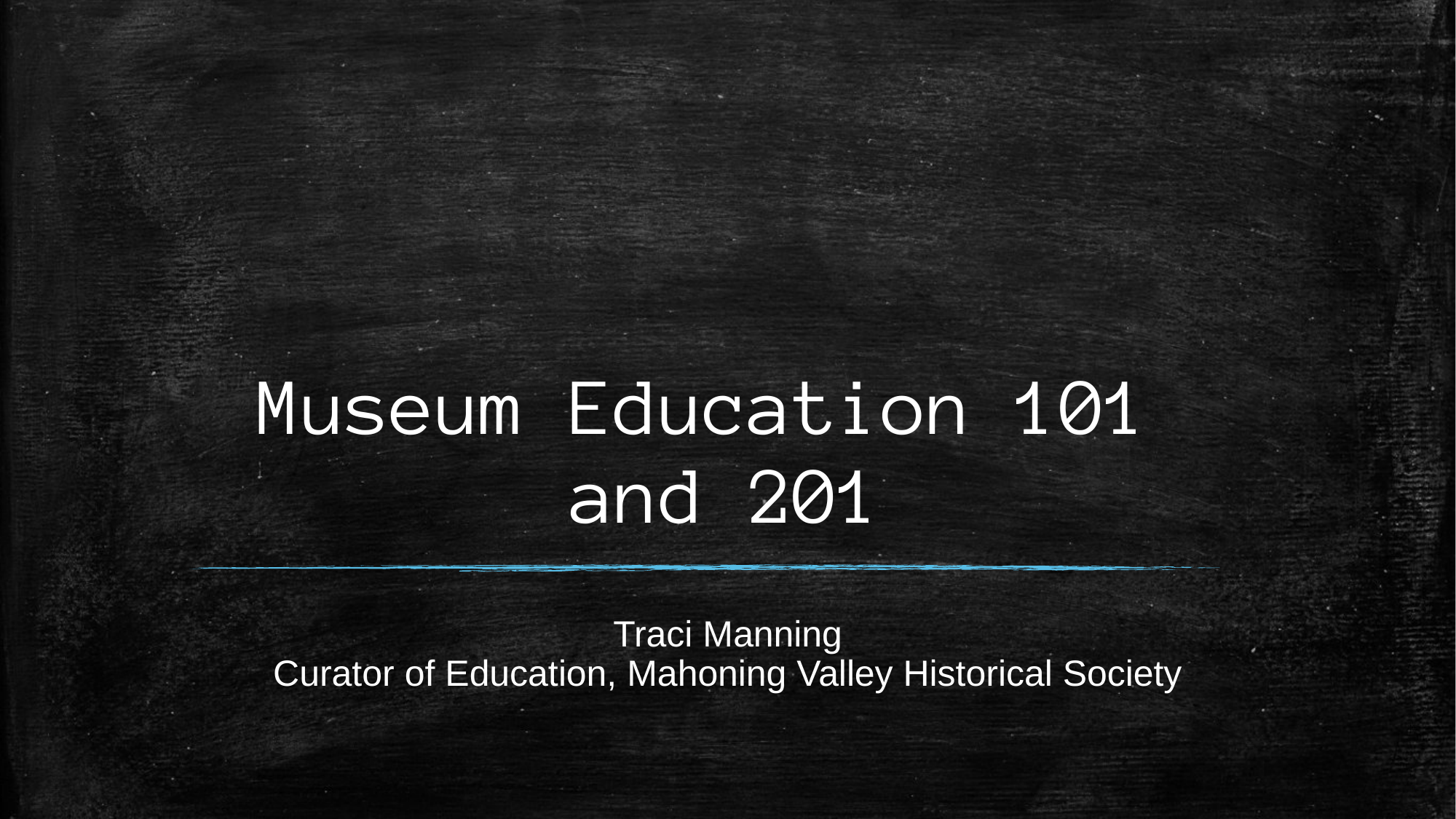

# Museum Education 101 and 201
Traci Manning
Curator of Education, Mahoning Valley Historical Society